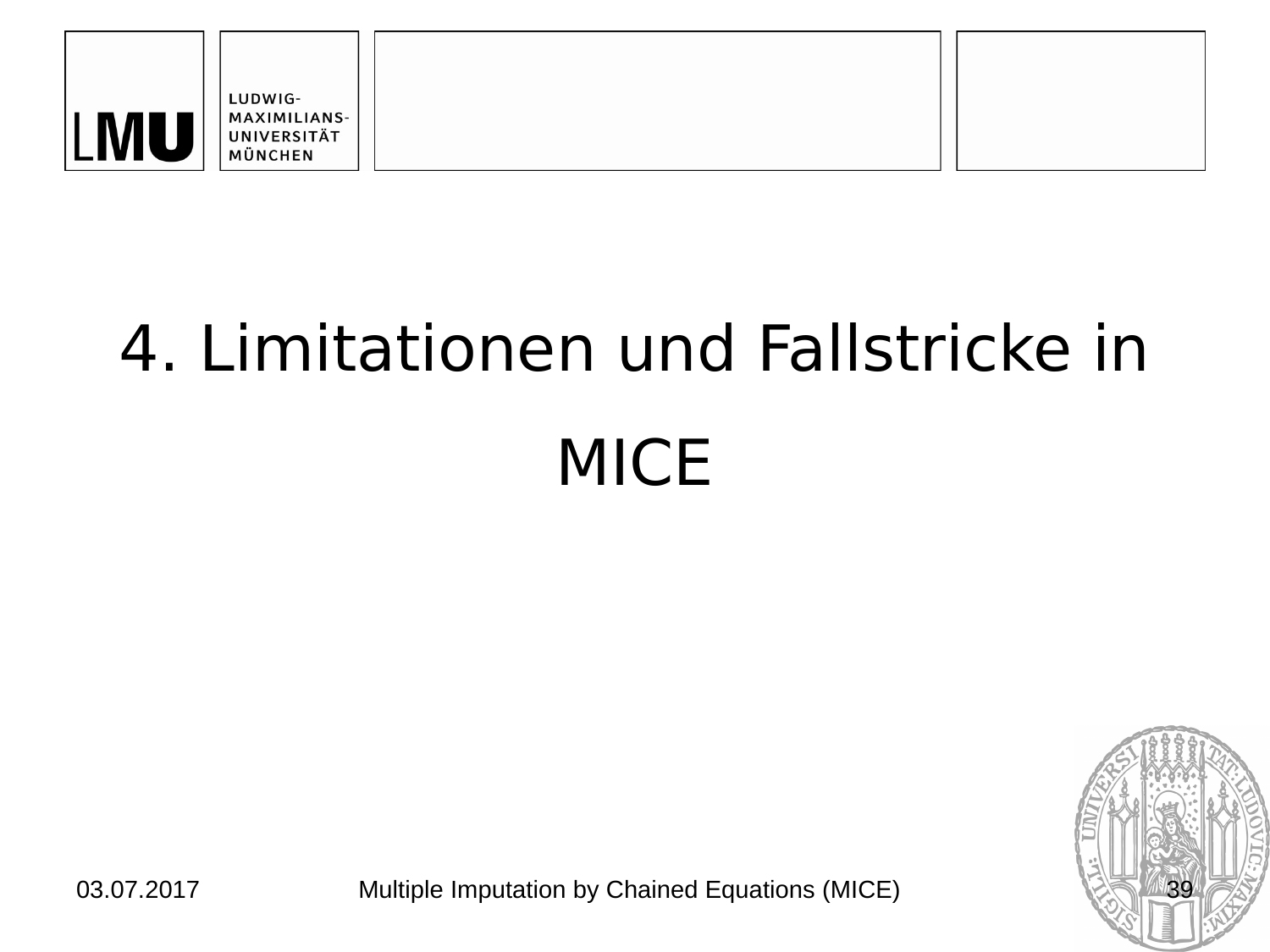

# 4. Limitationen und Fallstricke in MICE

03.07.2017
Multiple Imputation by Chained Equations (MICE)
39